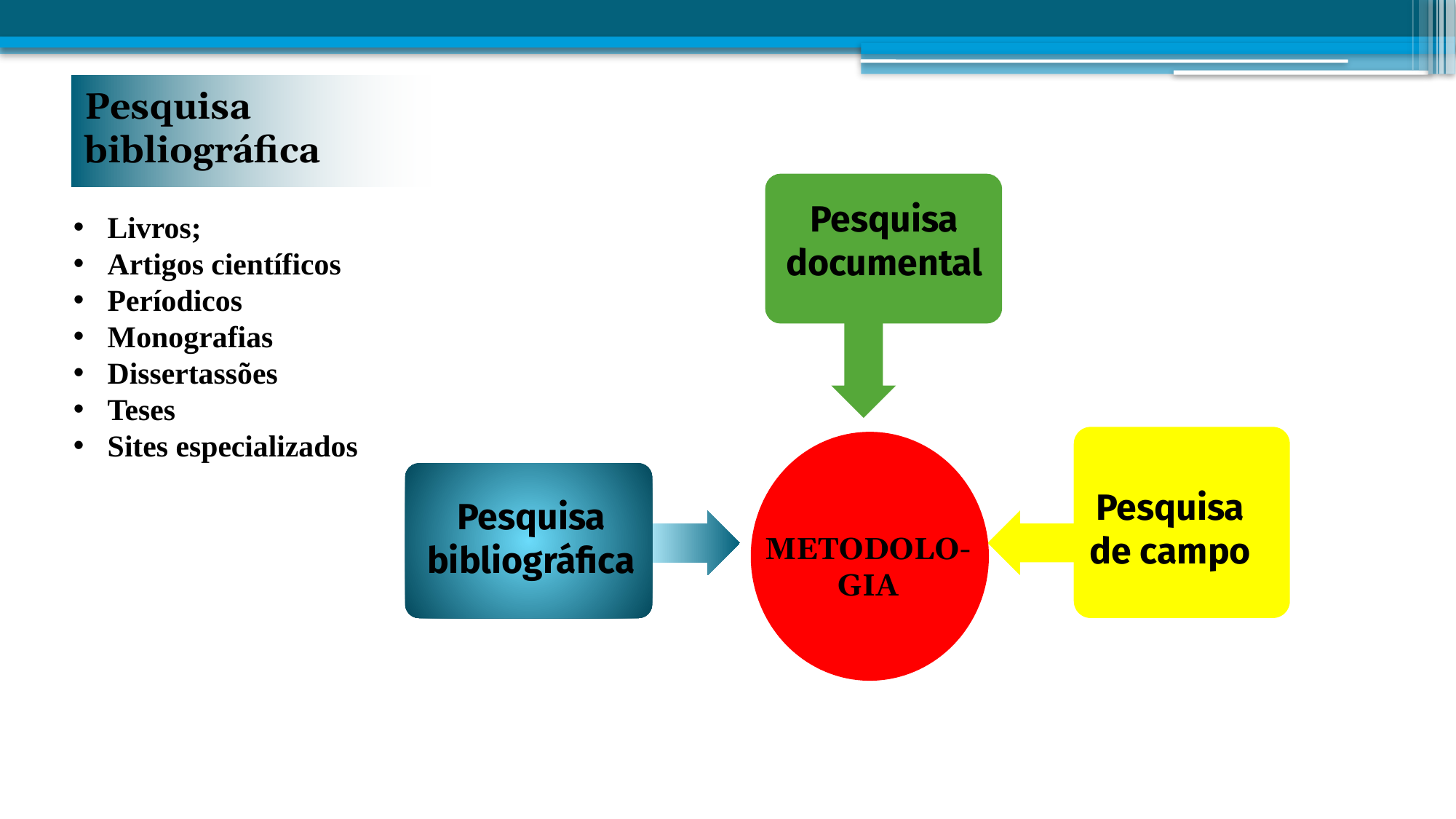

Pesquisa bibliográfica
Livros;
Artigos científicos
Períodicos
Monografias
Dissertassões
Teses
Sites especializados

Pesquisa documental
Pesquisa de campo
Pesquisa bibliográfica

METODOLO-GIA